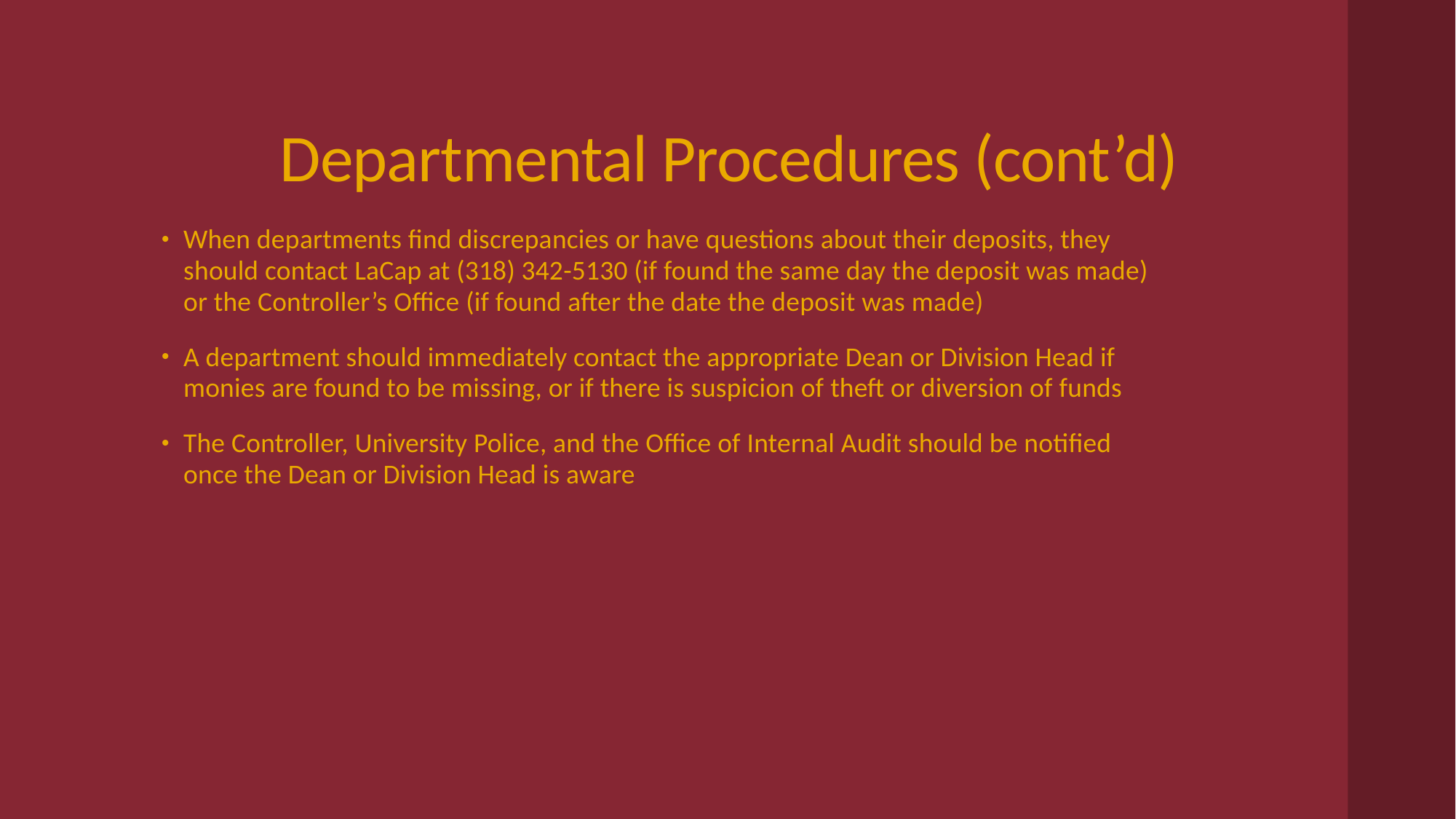

# Departmental Procedures (cont’d)
When departments find discrepancies or have questions about their deposits, they should contact LaCap at (318) 342-5130 (if found the same day the deposit was made) or the Controller’s Office (if found after the date the deposit was made)
A department should immediately contact the appropriate Dean or Division Head if monies are found to be missing, or if there is suspicion of theft or diversion of funds
The Controller, University Police, and the Office of Internal Audit should be notified once the Dean or Division Head is aware